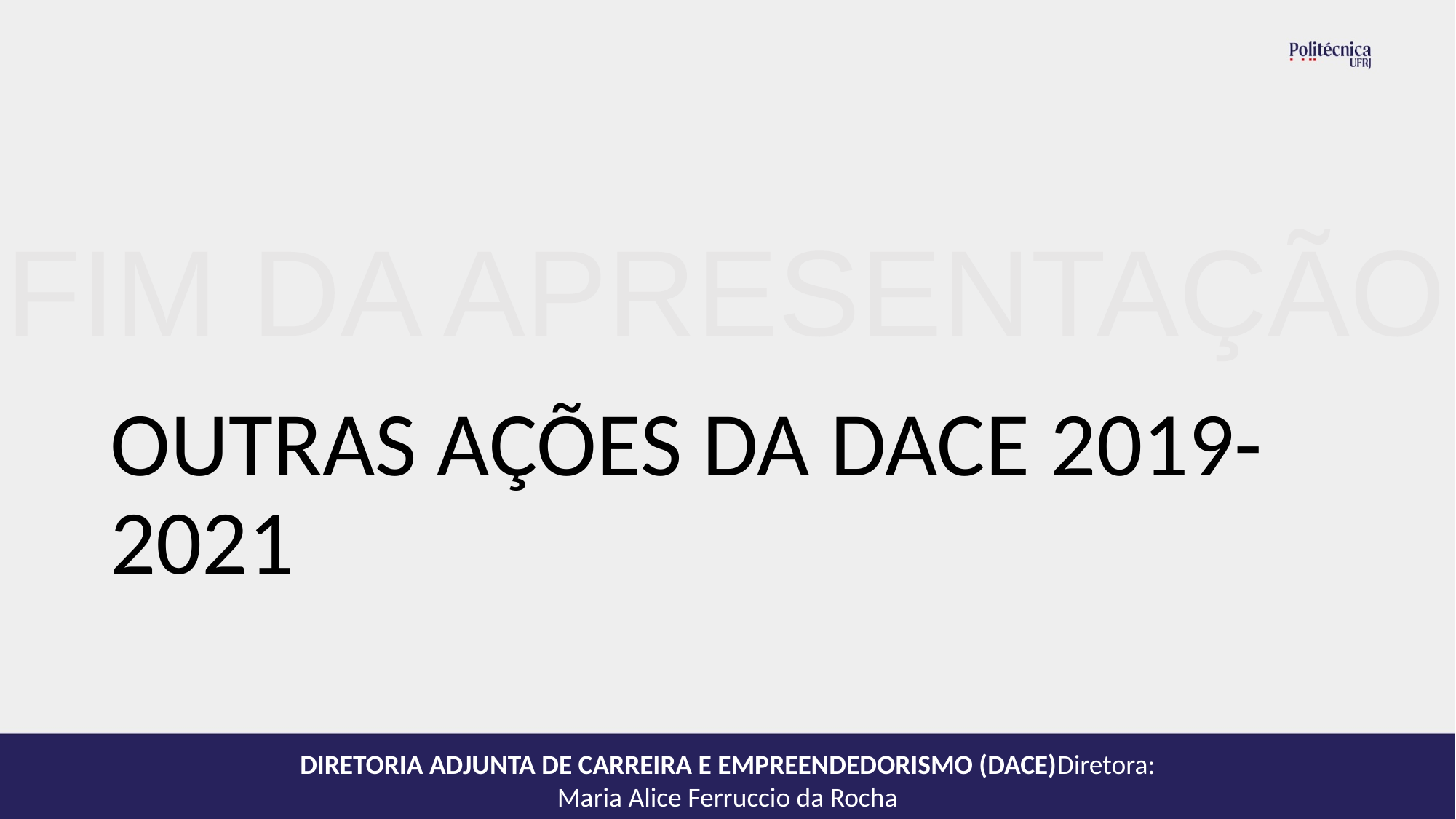

FIM DA APRESENTAÇÃO
# OUTRAS AÇÕES DA DACE 2019-2021